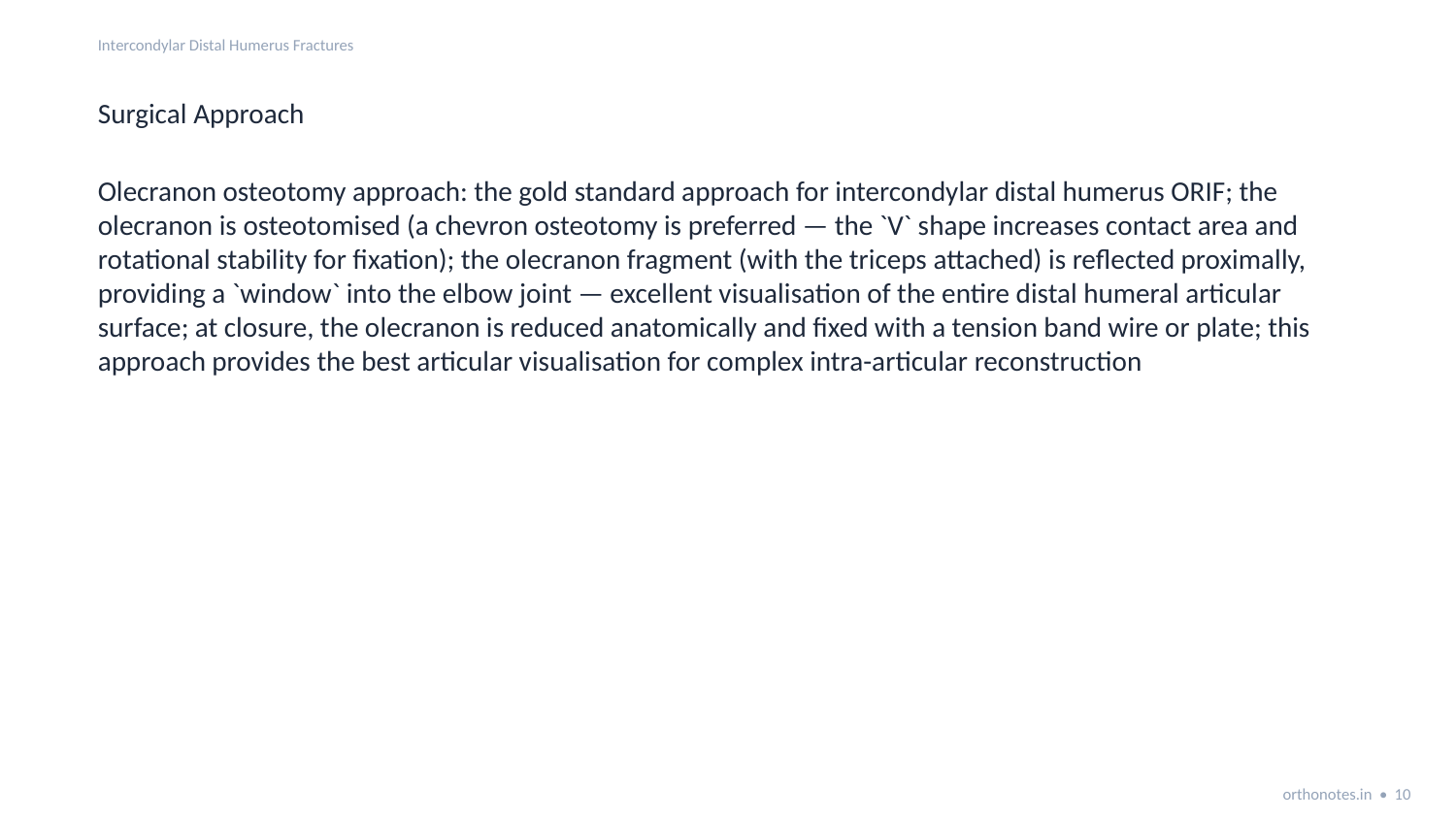

Intercondylar Distal Humerus Fractures
Surgical Approach
Olecranon osteotomy approach: the gold standard approach for intercondylar distal humerus ORIF; the olecranon is osteotomised (a chevron osteotomy is preferred — the `V` shape increases contact area and rotational stability for fixation); the olecranon fragment (with the triceps attached) is reflected proximally, providing a `window` into the elbow joint — excellent visualisation of the entire distal humeral articular surface; at closure, the olecranon is reduced anatomically and fixed with a tension band wire or plate; this approach provides the best articular visualisation for complex intra-articular reconstruction
orthonotes.in  •  10